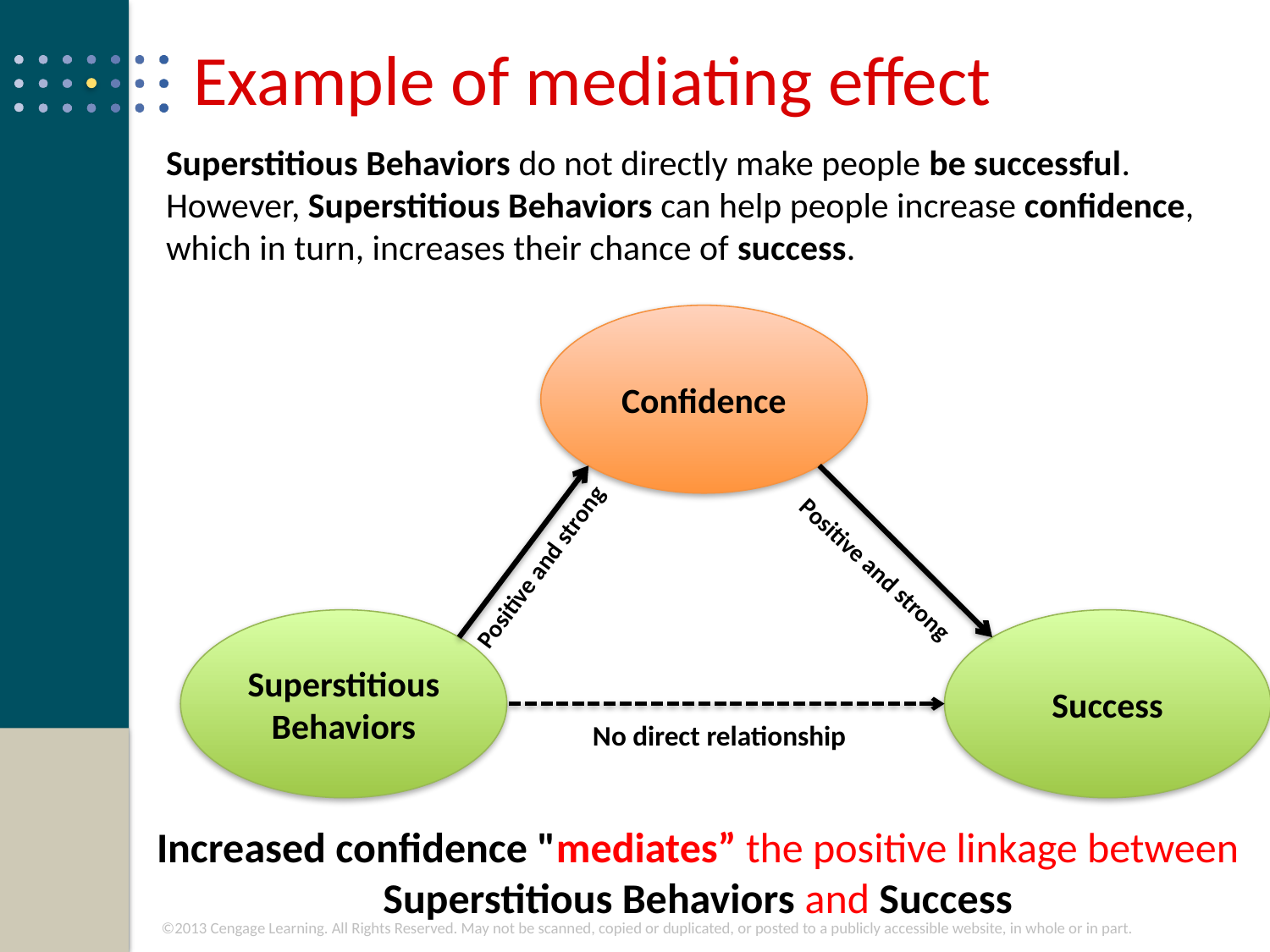

# Example of mediating effect
Superstitious Behaviors do not directly make people be successful.
However, Superstitious Behaviors can help people increase confidence, which in turn, increases their chance of success.
Confidence
Positive and strong
Positive and strong
Superstitious Behaviors
Success
No direct relationship
Increased confidence "mediates” the positive linkage between Superstitious Behaviors and Success